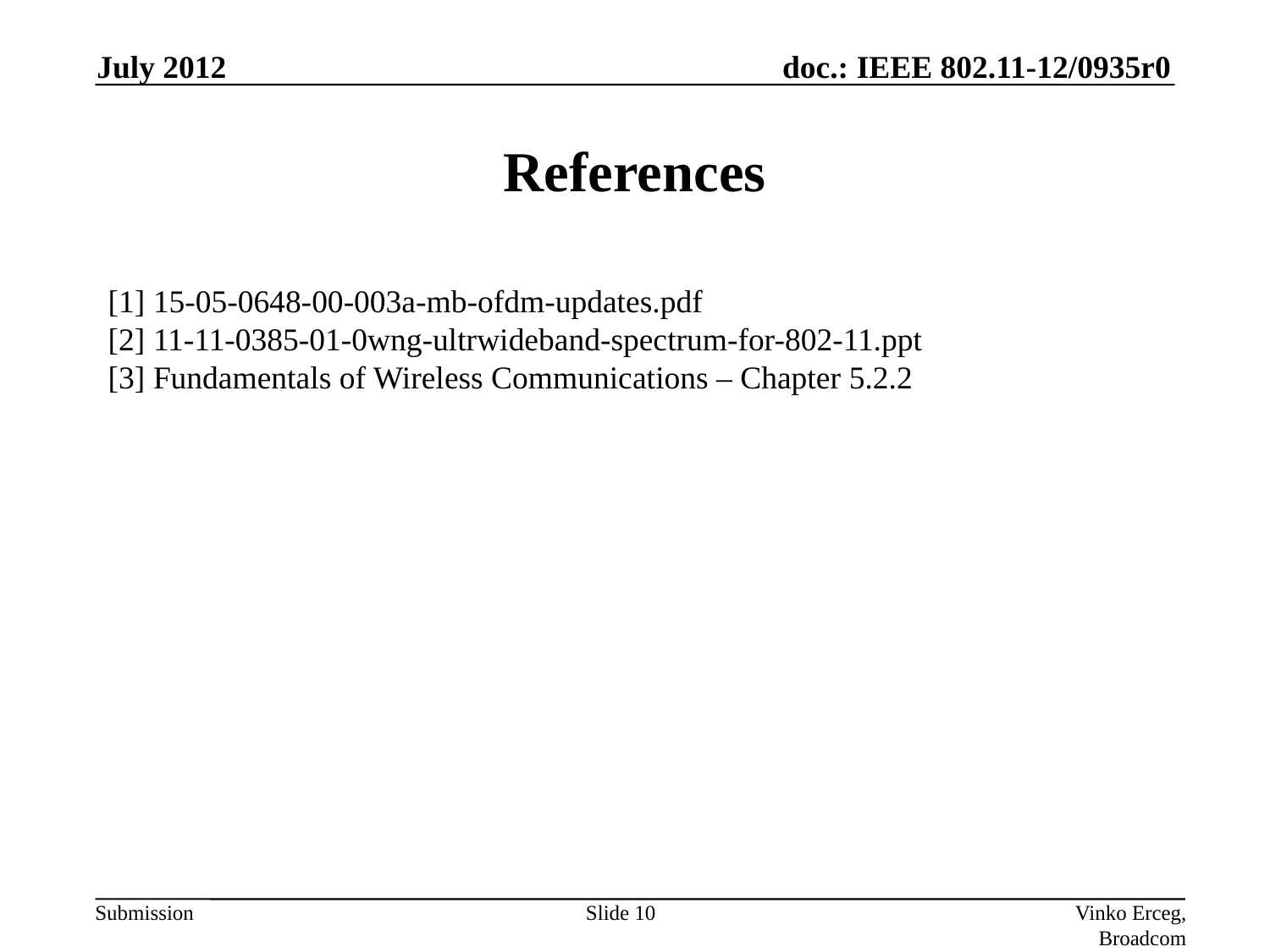

July 2012
# References
[1] 15-05-0648-00-003a-mb-ofdm-updates.pdf
[2] 11-11-0385-01-0wng-ultrwideband-spectrum-for-802-11.ppt
[3] Fundamentals of Wireless Communications – Chapter 5.2.2

Vinko Erceg, Broadcom
Slide 10